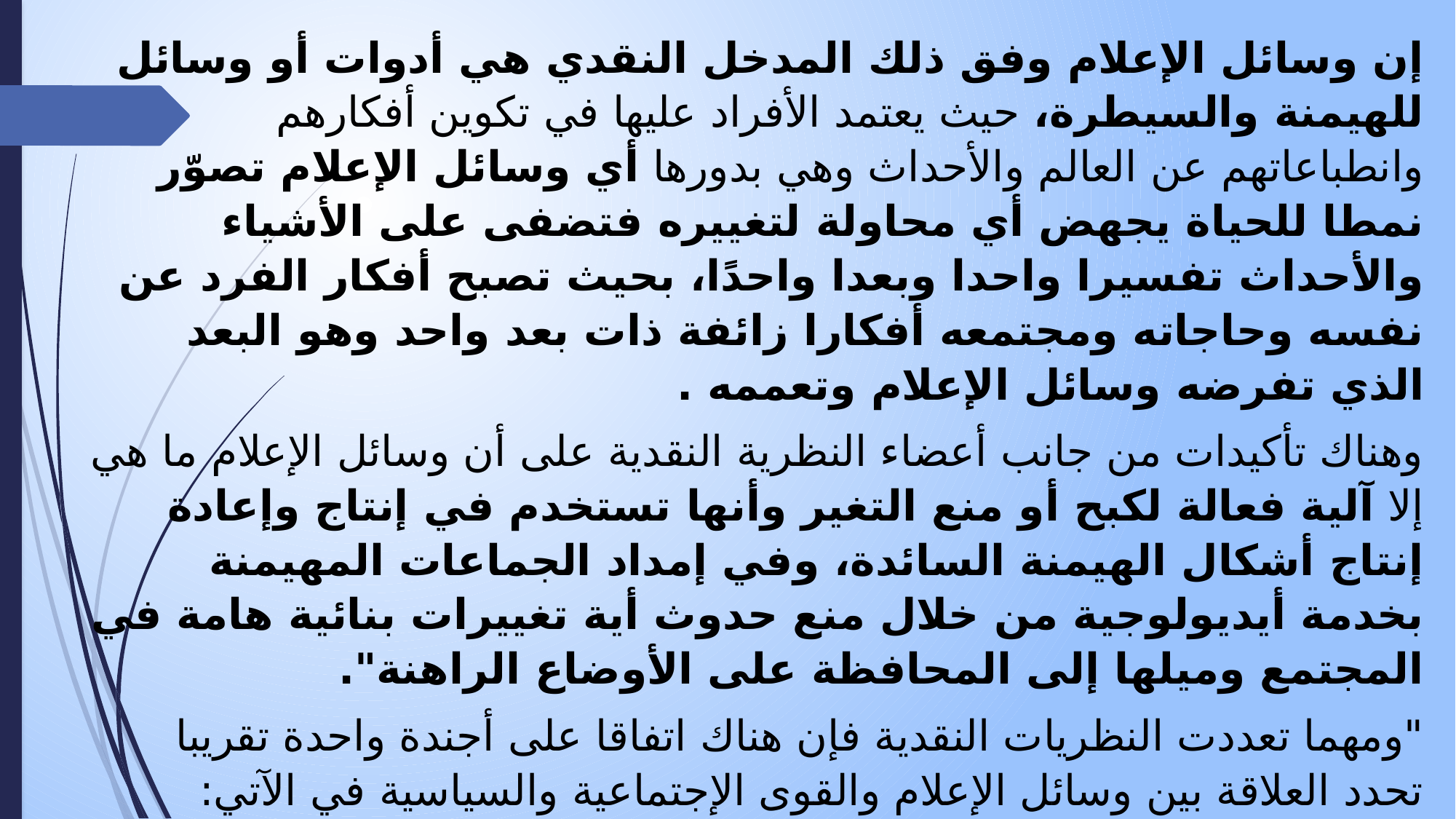

إن وسائل الإعلام وفق ذلك المدخل النقدي هي أدوات أو وسائل للهيمنة والسيطرة، حيث يعتمد الأفراد عليها في تكوين أفكارهم وانطباعاتهم عن العالم والأحداث وهي بدورها أي وسائل الإعلام تصوّر نمطا للحياة يجهض أي محاولة لتغييره فتضفى على الأشياء والأحداث تفسيرا واحدا وبعدا واحدًا، بحيث تصبح أفكار الفرد عن نفسه وحاجاته ومجتمعه أفكارا زائفة ذات بعد واحد وهو البعد الذي تفرضه وسائل الإعلام وتعممه .
وهناك تأكيدات من جانب أعضاء النظرية النقدية على أن وسائل الإعلام ما هي إلا آلية فعالة لكبح أو منع التغير وأنها تستخدم في إنتاج وإعادة إنتاج أشكال الهيمنة السائدة، وفي إمداد الجماعات المهيمنة بخدمة أيديولوجية من خلال منع حدوث أية تغييرات بنائية هامة في المجتمع وميلها إلى المحافظة على الأوضاع الراهنة".
"ومهما تعددت النظريات النقدية فإن هناك اتفاقا على أجندة واحدة تقريبا تحدد العلاقة بين وسائل الإعلام والقوى الإجتماعية والسياسية في الآتي:
إن محتوى وسائل الإعلام يروج اهتمامات الجماعات المهيمنة في المجتمع، وإن هذا المحتوى يميل إلى التغطية غير المتوازنة للعلاقات الإجتماعية.
تحليل المعاني الرمزية للمحتوى التي تستخدمها المصالح الرأسمالية لجذب اهتمام الطبقات العاملة التي تعاني من الإستغلال الإقتصادي، وهذا ما اعتبرته هذه النظريات مدخلا للدراسات الإعلامية.